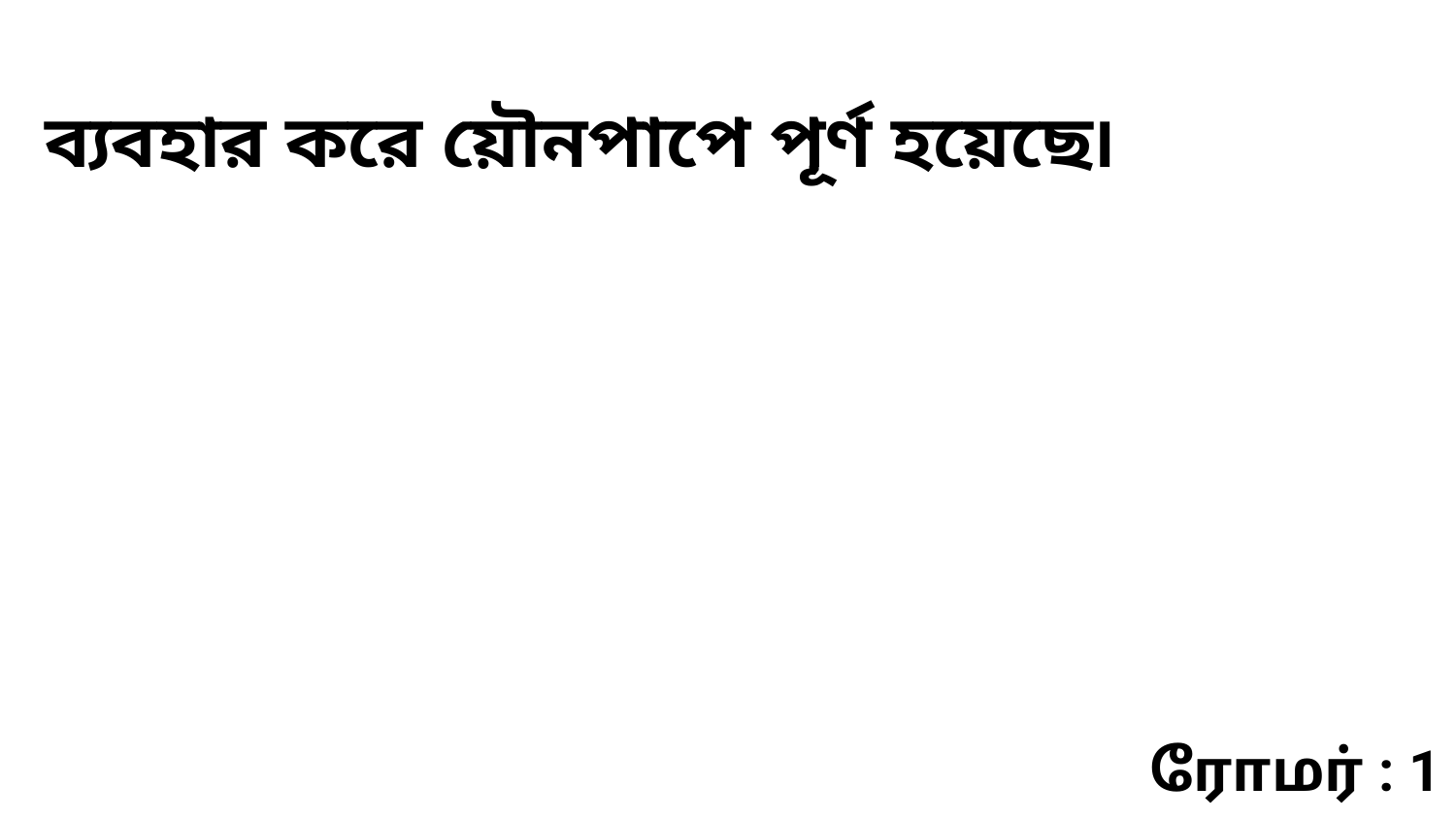

ব্যবহার করে য়ৌনপাপে পূর্ণ হয়েছে৷
ரோமர் : 1